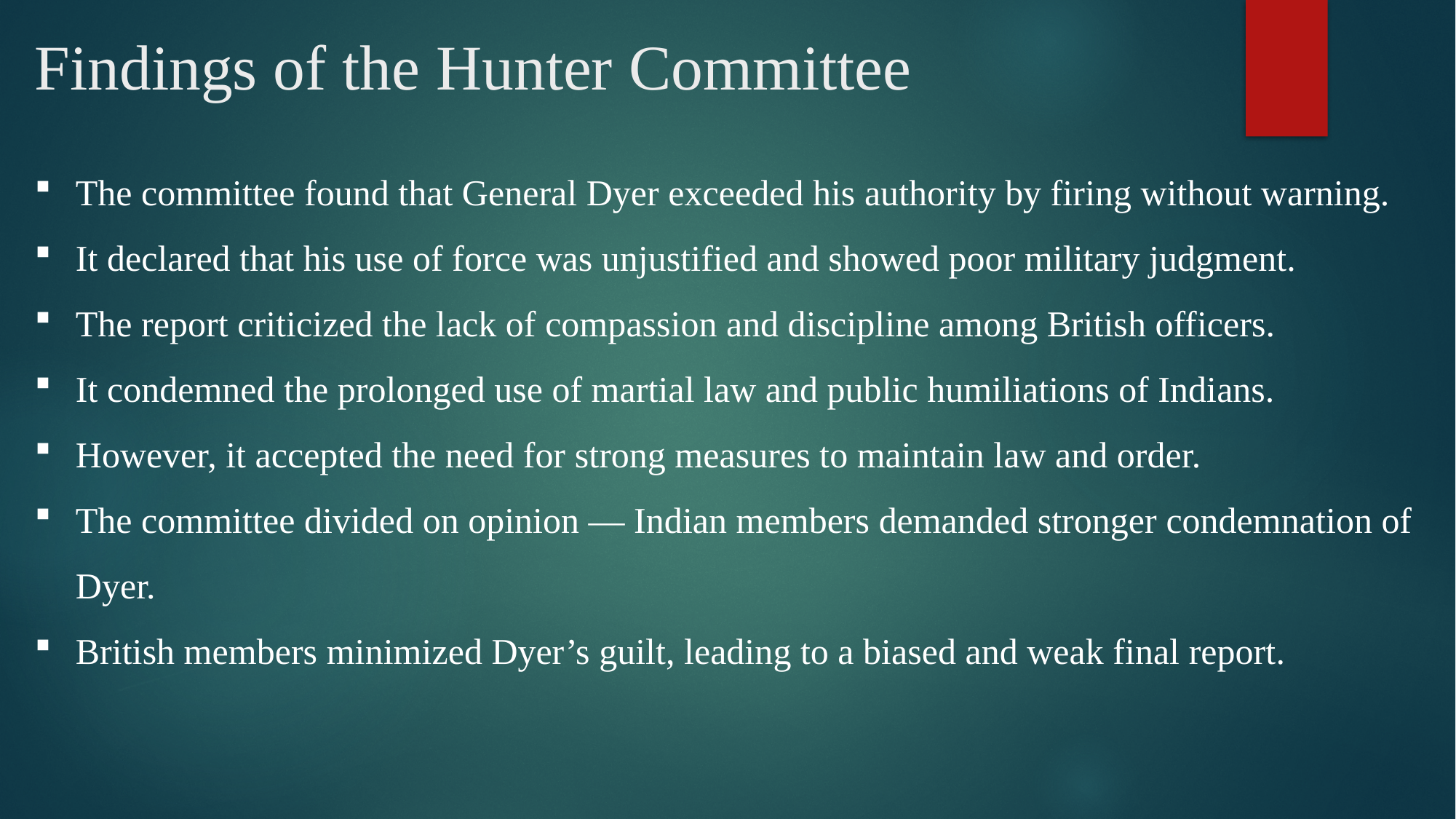

# Findings of the Hunter Committee
The committee found that General Dyer exceeded his authority by firing without warning.
It declared that his use of force was unjustified and showed poor military judgment.
The report criticized the lack of compassion and discipline among British officers.
It condemned the prolonged use of martial law and public humiliations of Indians.
However, it accepted the need for strong measures to maintain law and order.
The committee divided on opinion — Indian members demanded stronger condemnation of Dyer.
British members minimized Dyer’s guilt, leading to a biased and weak final report.